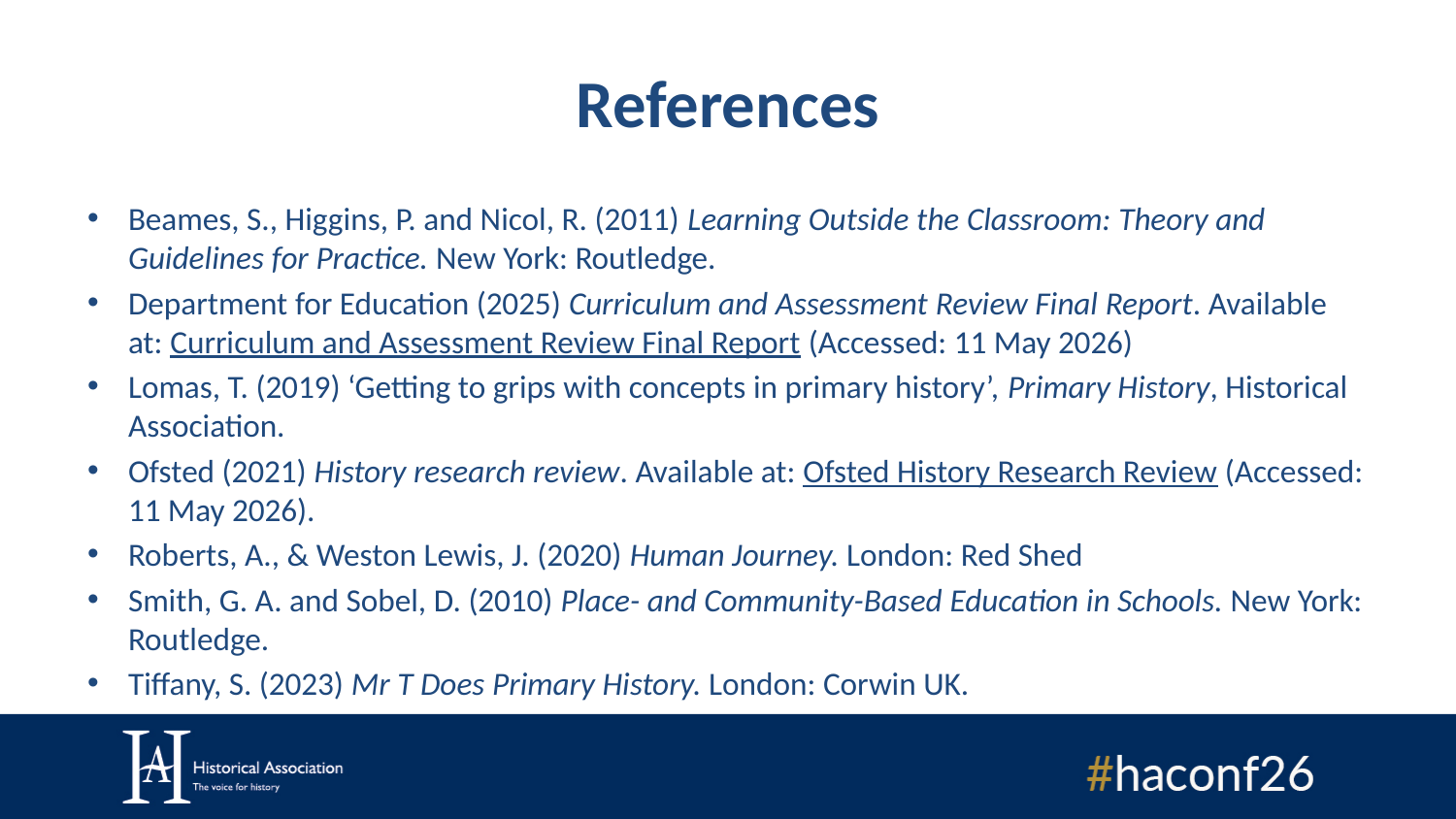

# References
Beames, S., Higgins, P. and Nicol, R. (2011) Learning Outside the Classroom: Theory and Guidelines for Practice. New York: Routledge.
Department for Education (2025) Curriculum and Assessment Review Final Report. Available at: Curriculum and Assessment Review Final Report (Accessed: 11 May 2026)
Lomas, T. (2019) ‘Getting to grips with concepts in primary history’, Primary History, Historical Association.
Ofsted (2021) History research review. Available at: Ofsted History Research Review (Accessed: 11 May 2026).
Roberts, A., & Weston Lewis, J. (2020) Human Journey. London: Red Shed
Smith, G. A. and Sobel, D. (2010) Place- and Community-Based Education in Schools. New York: Routledge.
Tiffany, S. (2023) Mr T Does Primary History. London: Corwin UK.